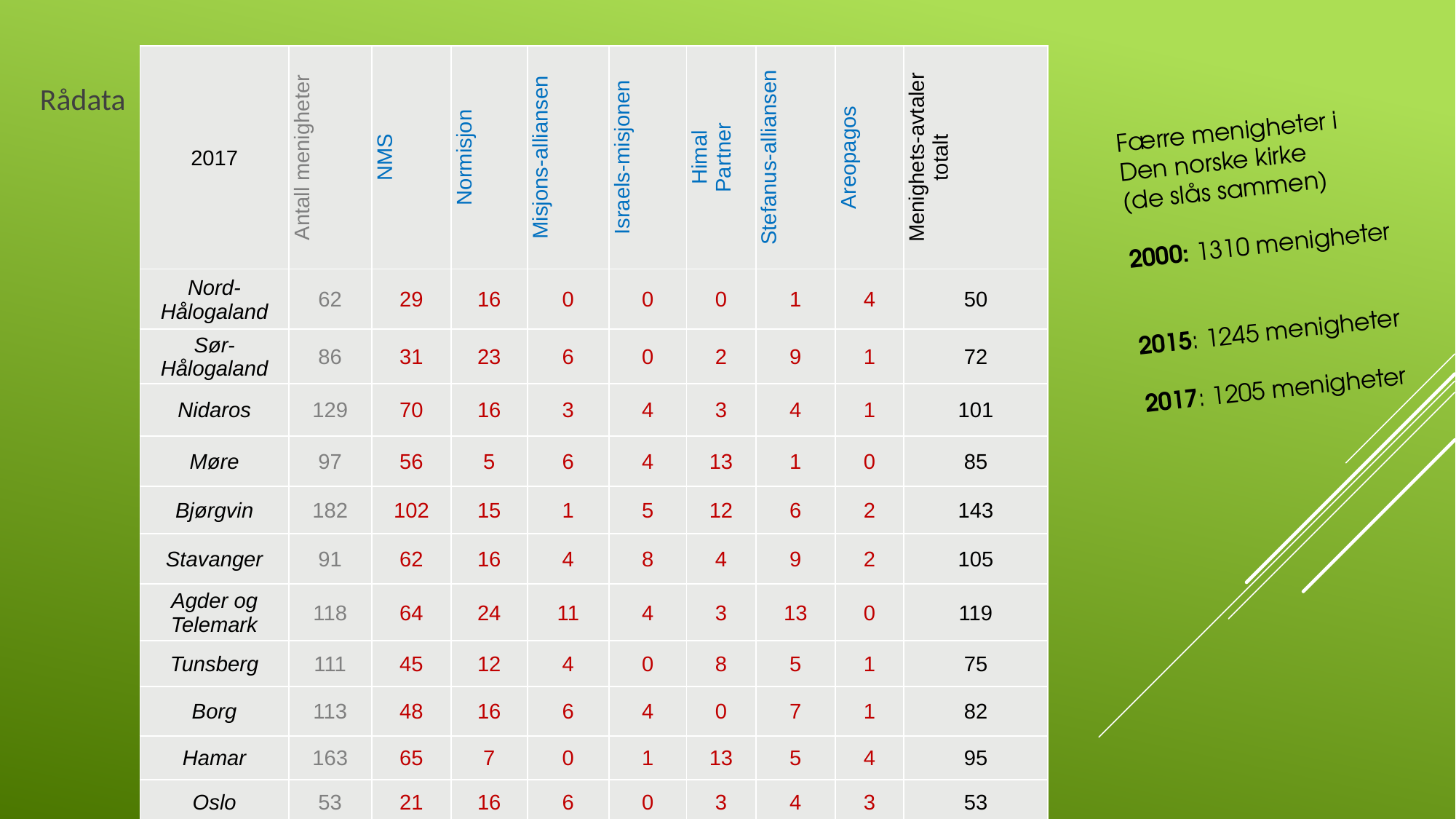

| 2017 | Antall menigheter | NMS | Normisjon | Misjons-alliansen | Israels-misjonen | Himal Partner | Stefanus-alliansen | Areopagos | Menighets-avtaler totalt |
| --- | --- | --- | --- | --- | --- | --- | --- | --- | --- |
| Nord- Hålogaland | 62 | 29 | 16 | 0 | 0 | 0 | 1 | 4 | 50 |
| Sør- Hålogaland | 86 | 31 | 23 | 6 | 0 | 2 | 9 | 1 | 72 |
| Nidaros | 129 | 70 | 16 | 3 | 4 | 3 | 4 | 1 | 101 |
| Møre | 97 | 56 | 5 | 6 | 4 | 13 | 1 | 0 | 85 |
| Bjørgvin | 182 | 102 | 15 | 1 | 5 | 12 | 6 | 2 | 143 |
| Stavanger | 91 | 62 | 16 | 4 | 8 | 4 | 9 | 2 | 105 |
| Agder og Telemark | 118 | 64 | 24 | 11 | 4 | 3 | 13 | 0 | 119 |
| Tunsberg | 111 | 45 | 12 | 4 | 0 | 8 | 5 | 1 | 75 |
| Borg | 113 | 48 | 16 | 6 | 4 | 0 | 7 | 1 | 82 |
| Hamar | 163 | 65 | 7 | 0 | 1 | 13 | 5 | 4 | 95 |
| Oslo | 53 | 21 | 16 | 6 | 0 | 3 | 4 | 3 | 53 |
|  |  |  |  |  |  |  |  |  |  |
| Totalt | 1205 | 593 | 166 | 47 | 30 | 61 | 64 | 19 | 980 |
Rådata
Færre menigheter i
Den norske kirke
(de slås sammen)

2000: 1310 menigheter

2015: 1245 menigheter

2017: 1205 menigheter